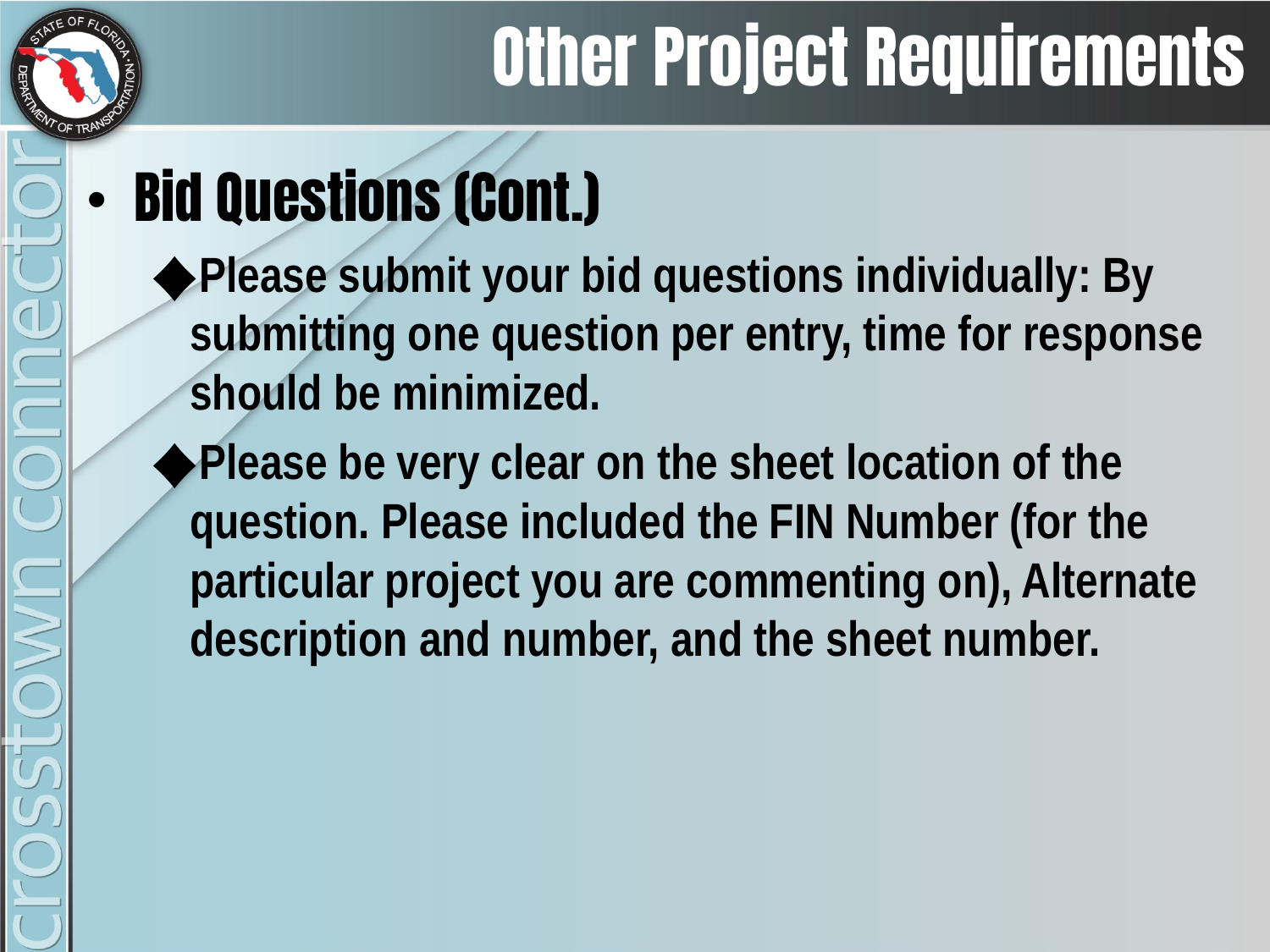

# Other Project Requirements
Bid Questions (Cont.)
Please submit your bid questions individually: By submitting one question per entry, time for response should be minimized.
Please be very clear on the sheet location of the question. Please included the FIN Number (for the particular project you are commenting on), Alternate description and number, and the sheet number.